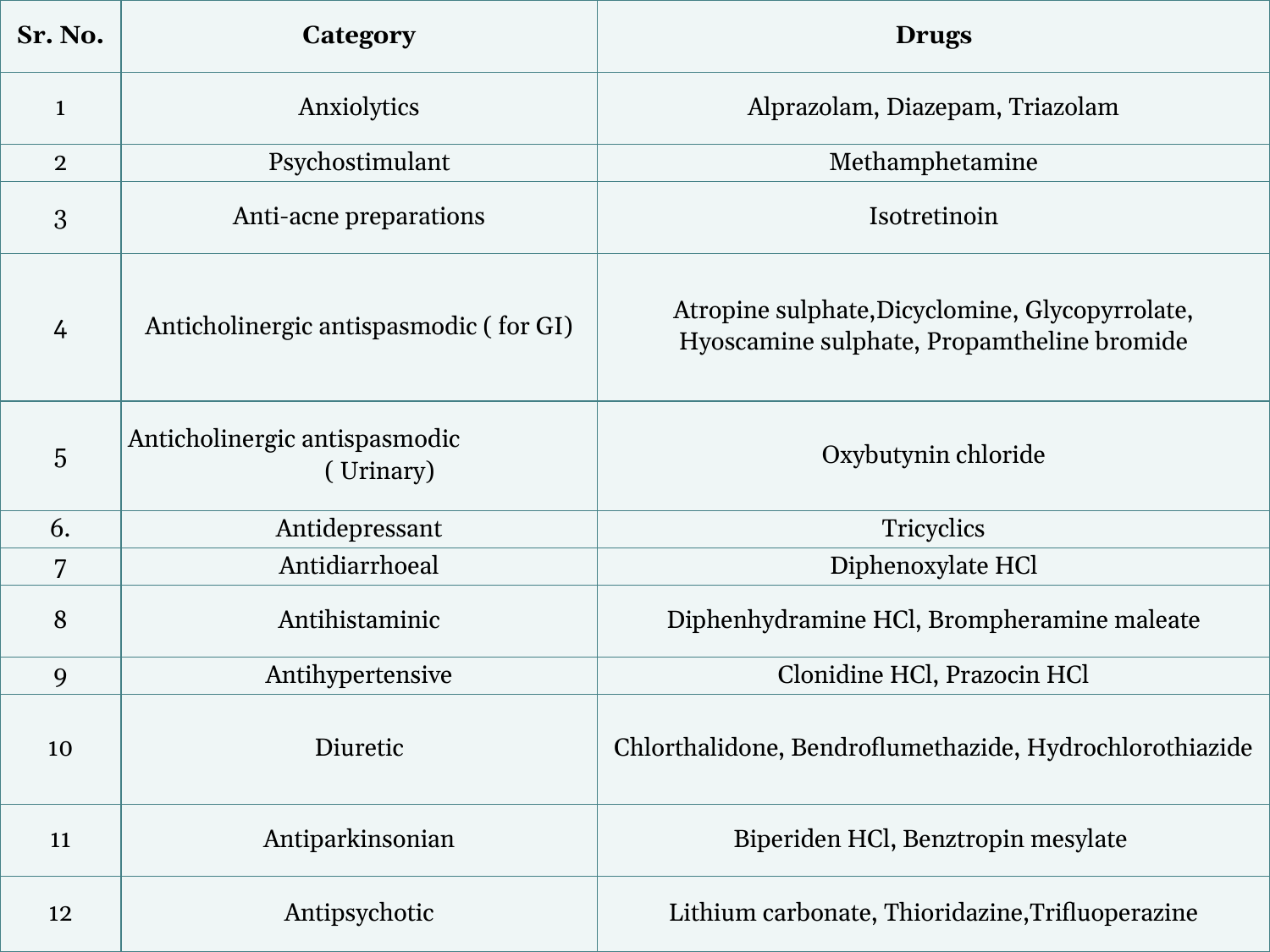

| Sr. No. | Category | Drugs |
| --- | --- | --- |
| 1 | Anxiolytics | Alprazolam, Diazepam, Triazolam |
| 2 | Psychostimulant | Methamphetamine |
| 3 | Anti-acne preparations | Isotretinoin |
| 4 | Anticholinergic antispasmodic ( for GI) | Atropine sulphate,Dicyclomine, Glycopyrrolate, Hyoscamine sulphate, Propamtheline bromide |
| 5 | Anticholinergic antispasmodic ( Urinary) | Oxybutynin chloride |
| 6. | Antidepressant | Tricyclics |
| 7 | Antidiarrhoeal | Diphenoxylate HCl |
| 8 | Antihistaminic | Diphenhydramine HCl, Brompheramine maleate |
| 9 | Antihypertensive | Clonidine HCl, Prazocin HCl |
| 10 | Diuretic | Chlorthalidone, Bendroflumethazide, Hydrochlorothiazide |
| 11 | Antiparkinsonian | Biperiden HCl, Benztropin mesylate |
| 12 | Antipsychotic | Lithium carbonate, Thioridazine,Trifluoperazine |